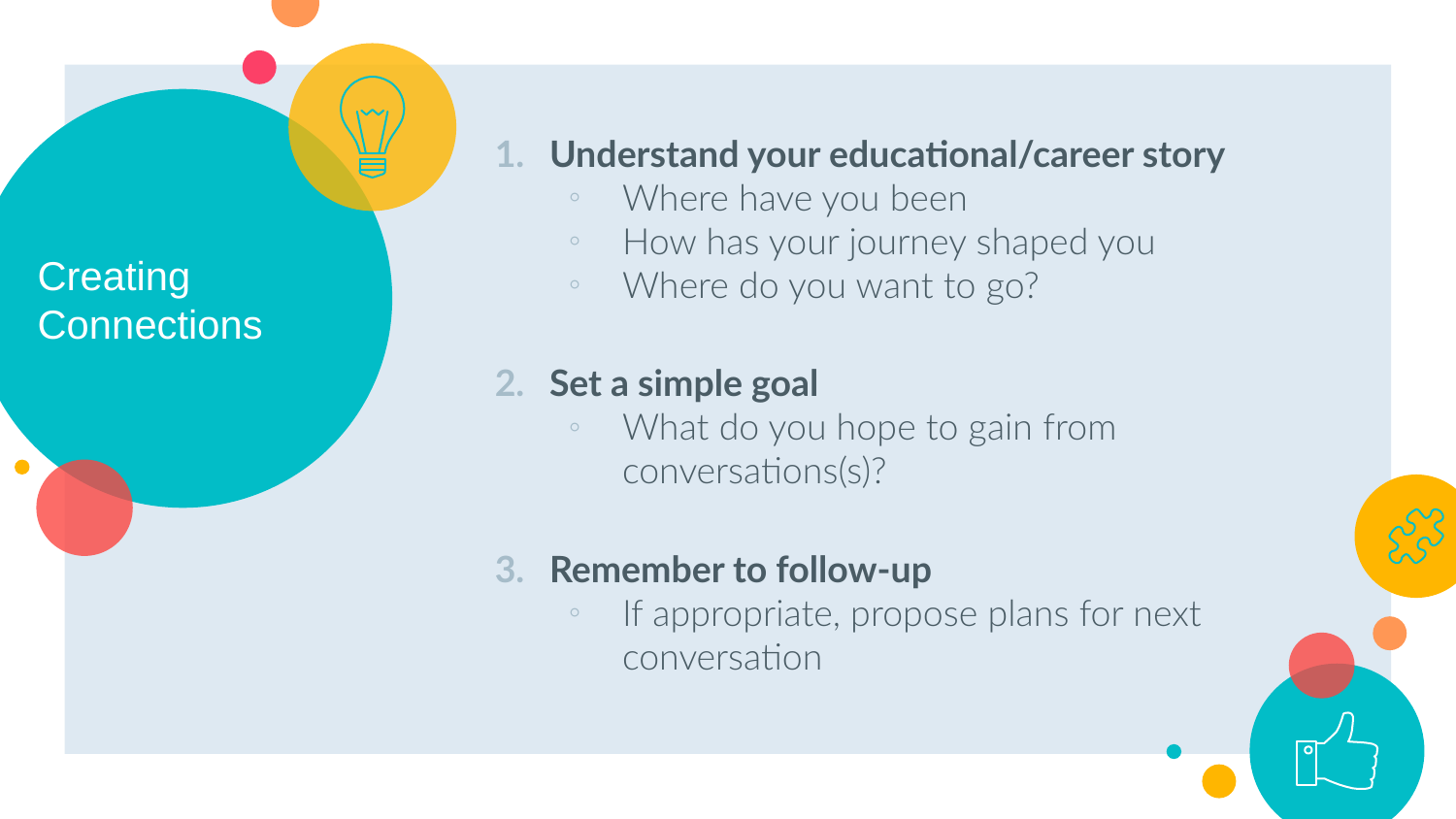

# Creating Connections
Understand your educational/career story
Where have you been
How has your journey shaped you
Where do you want to go?

Set a simple goal
What do you hope to gain from conversations(s)?

Remember to follow-up
If appropriate, propose plans for next conversation